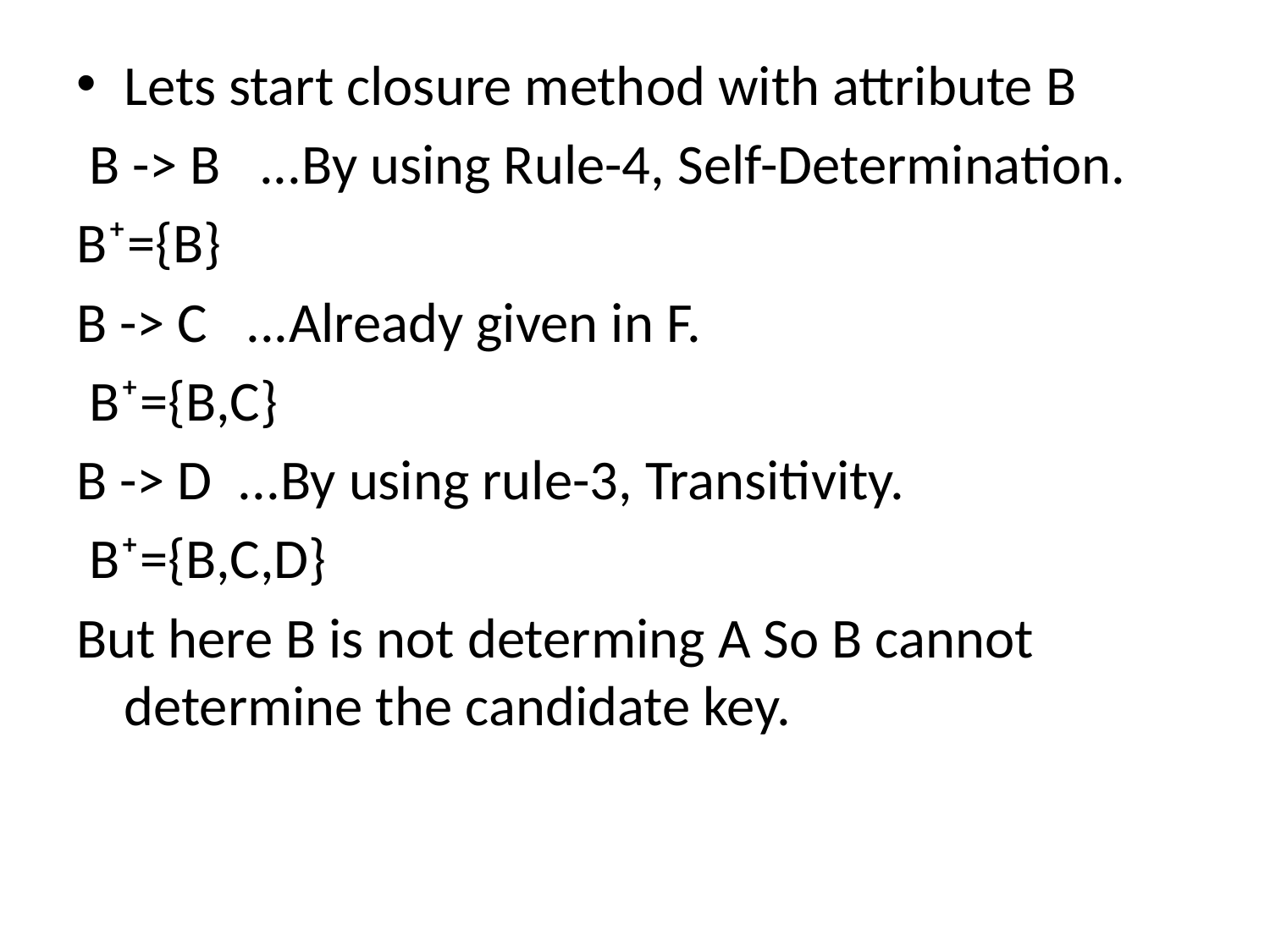

Lets start closure method with attribute B
 B -> B   ...By using Rule-4, Self-Determination.
B⁺={B}
B -> C   ...Already given in F.
 B⁺={B,C}
B -> D  ...By using rule-3, Transitivity.
 B⁺={B,C,D}
But here B is not determing A So B cannot determine the candidate key.